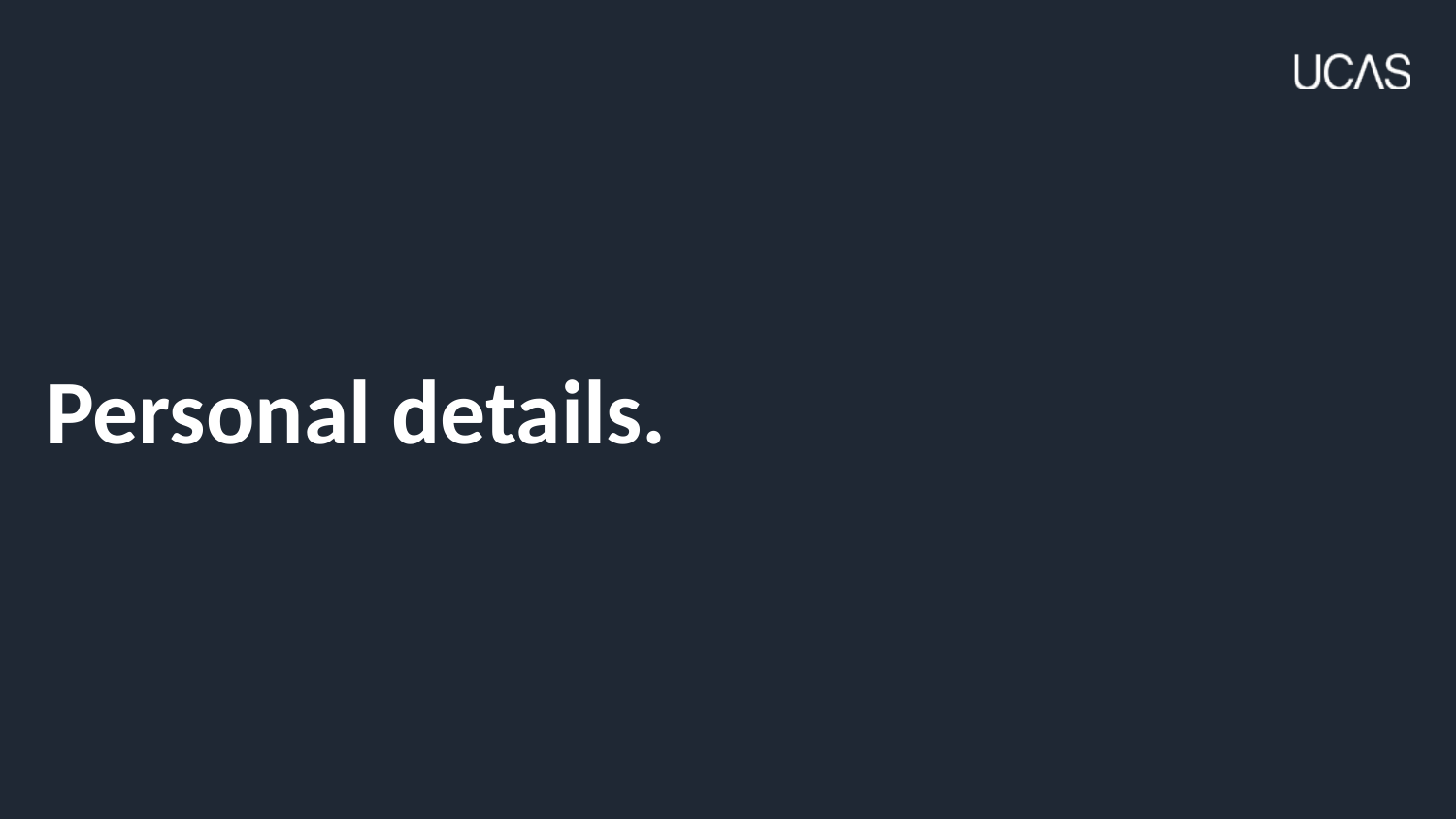

# Personal details.
Security marking: PUBLIC/INTERNAL USE ONLY/CONFIDENTIAL
01 July 2022
|   20